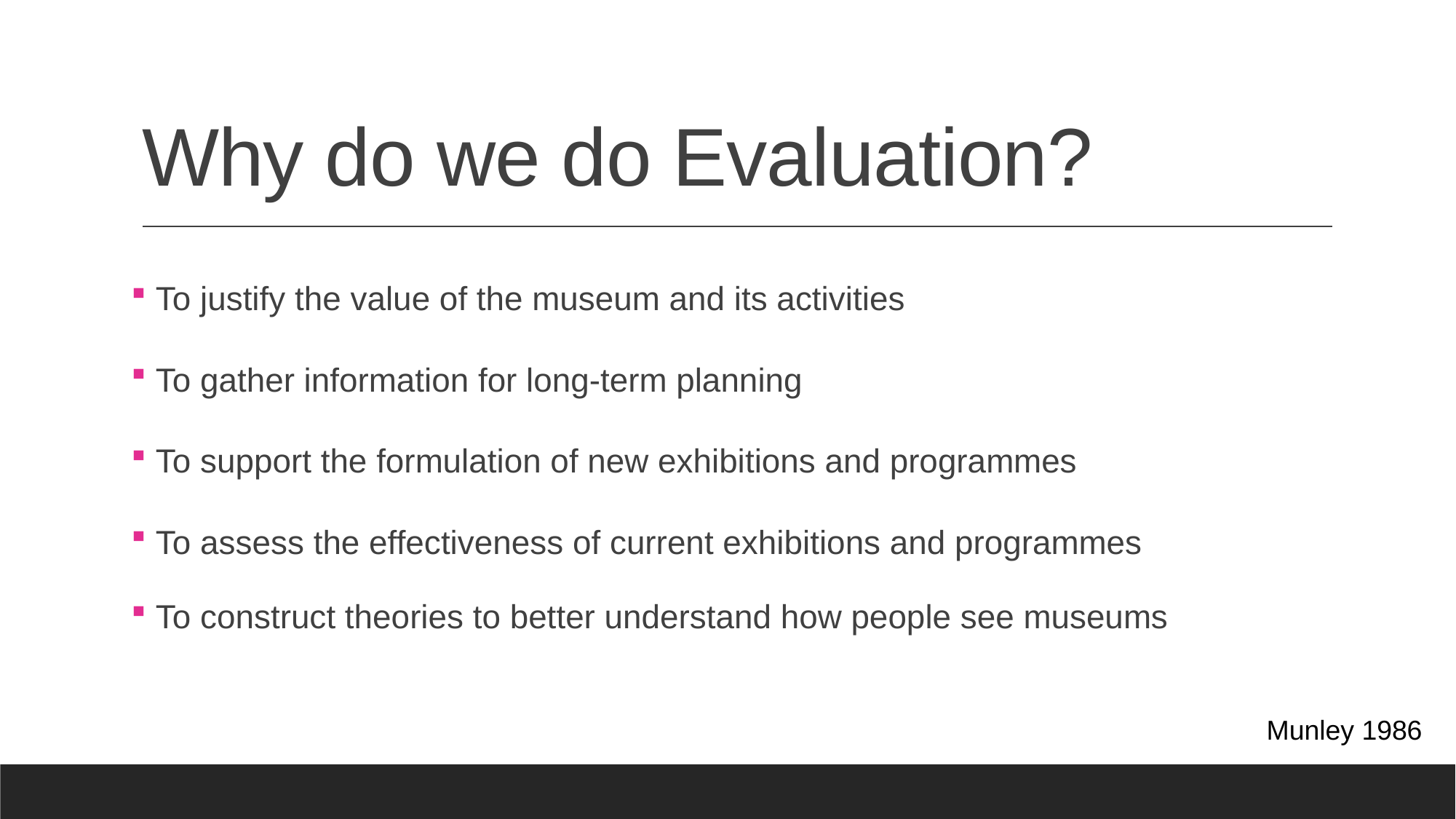

# Why do we do Evaluation?
 To justify the value of the museum and its activities
 To gather information for long-term planning
 To support the formulation of new exhibitions and programmes
 To assess the effectiveness of current exhibitions and programmes
 To construct theories to better understand how people see museums
Munley 1986